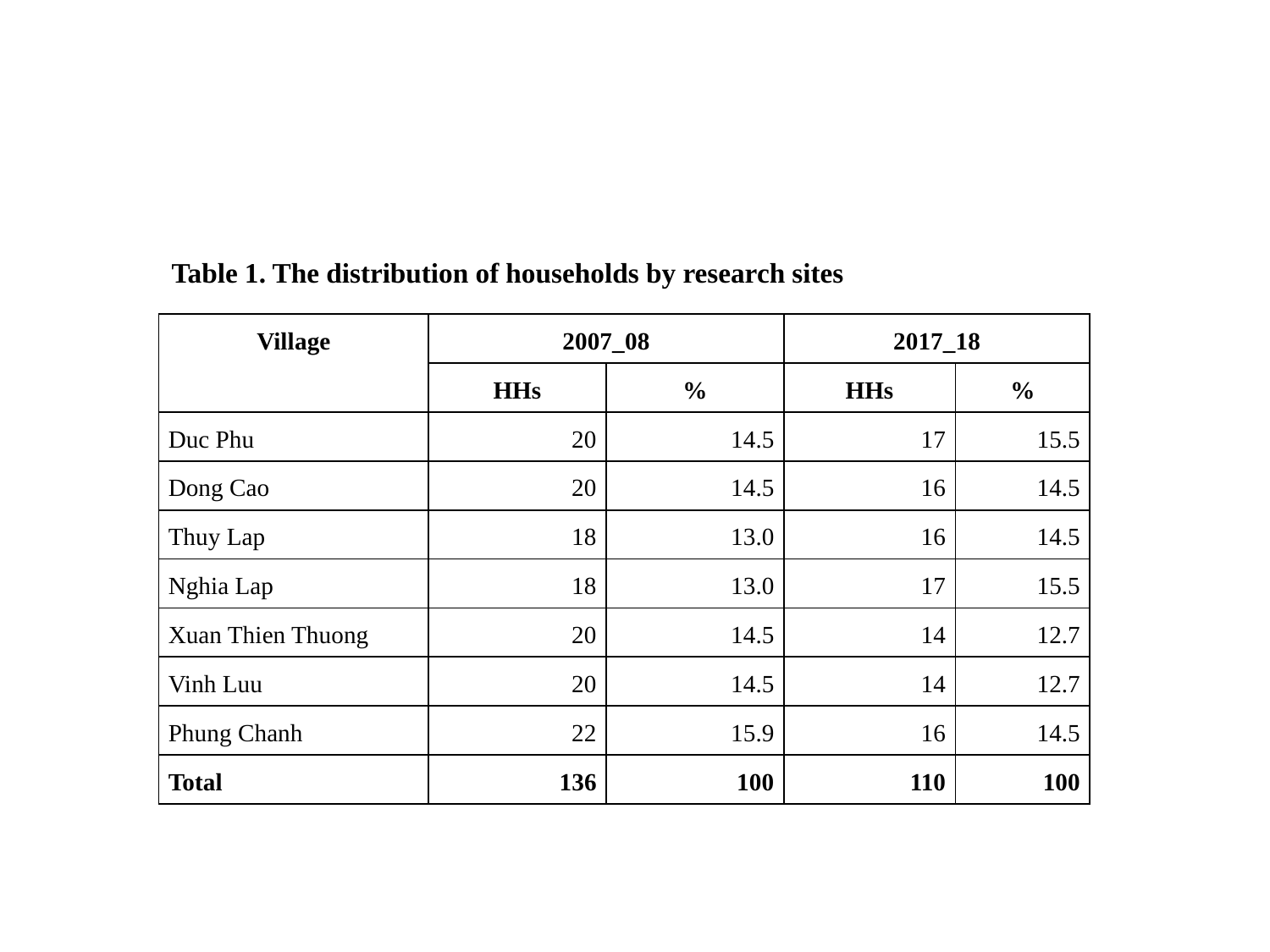

#
Table 1. The distribution of households by research sites

| Village | 2007\_08 |  | 2017\_18 |  |
| --- | --- | --- | --- | --- |
|  | HHs | % | HHs | % |
| Duc Phu | 20 | 14.5 | 17 | 15.5 |
| Dong Cao | 20 | 14.5 | 16 | 14.5 |
| Thuy Lap | 18 | 13.0 | 16 | 14.5 |
| Nghia Lap | 18 | 13.0 | 17 | 15.5 |
| Xuan Thien Thuong | 20 | 14.5 | 14 | 12.7 |
| Vinh Luu | 20 | 14.5 | 14 | 12.7 |
| Phung Chanh | 22 | 15.9 | 16 | 14.5 |
| Total | 136 | 100 | 110 | 100 |